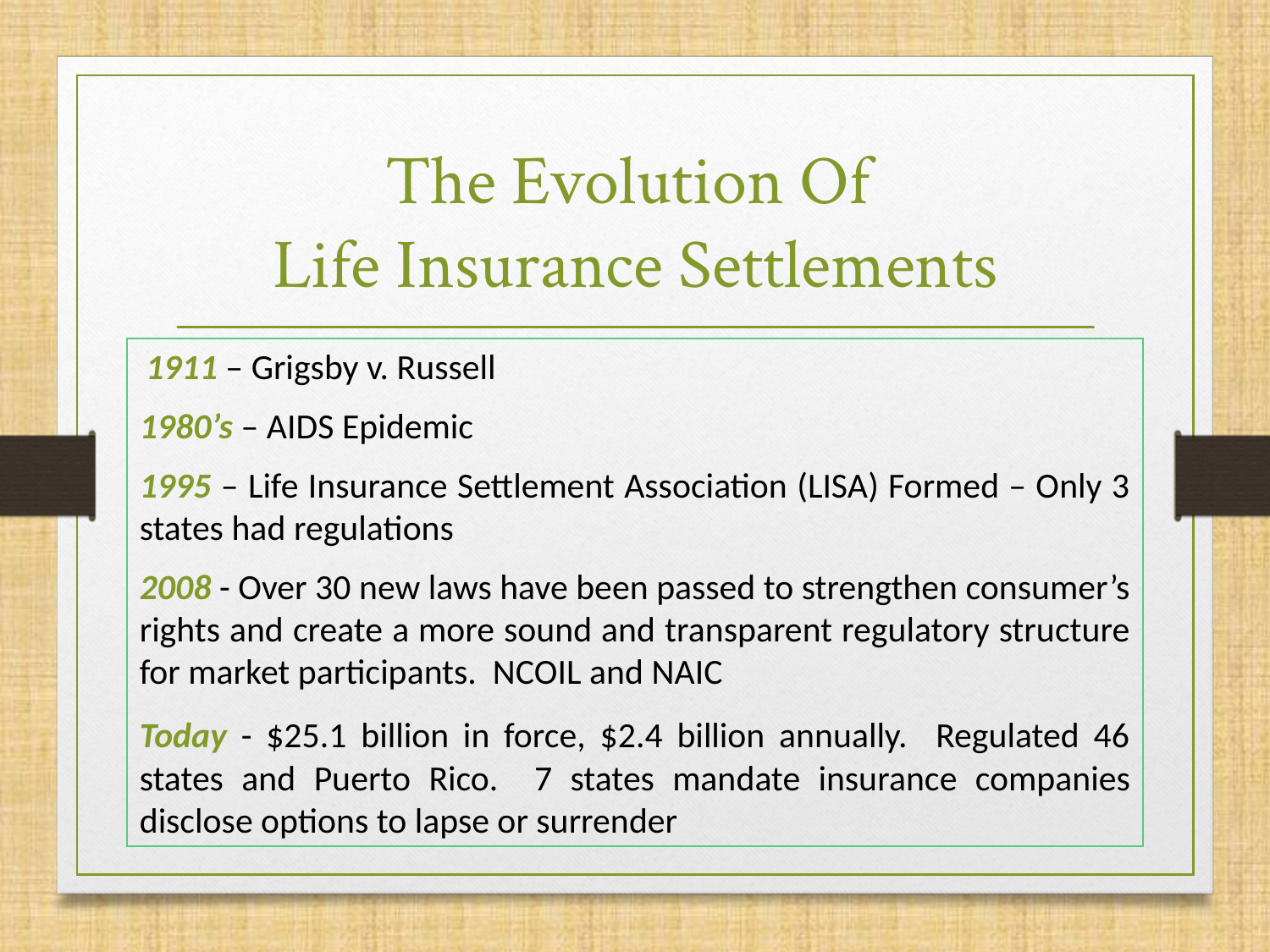

# The Evolution Of Life Insurance Settlements

 1911 – Grigsby v. Russell

1980’s – AIDS Epidemic

1995 – Life Insurance Settlement Association (LISA) Formed – Only 3 states had regulations

2008 - Over 30 new laws have been passed to strengthen consumer’s rights and create a more sound and transparent regulatory structure for market participants.  NCOIL and NAIC

Today - $25.1 billion in force, $2.4 billion annually.  Regulated 46 states and Puerto Rico.  7 states mandate insurance companies disclose options to lapse or surrender